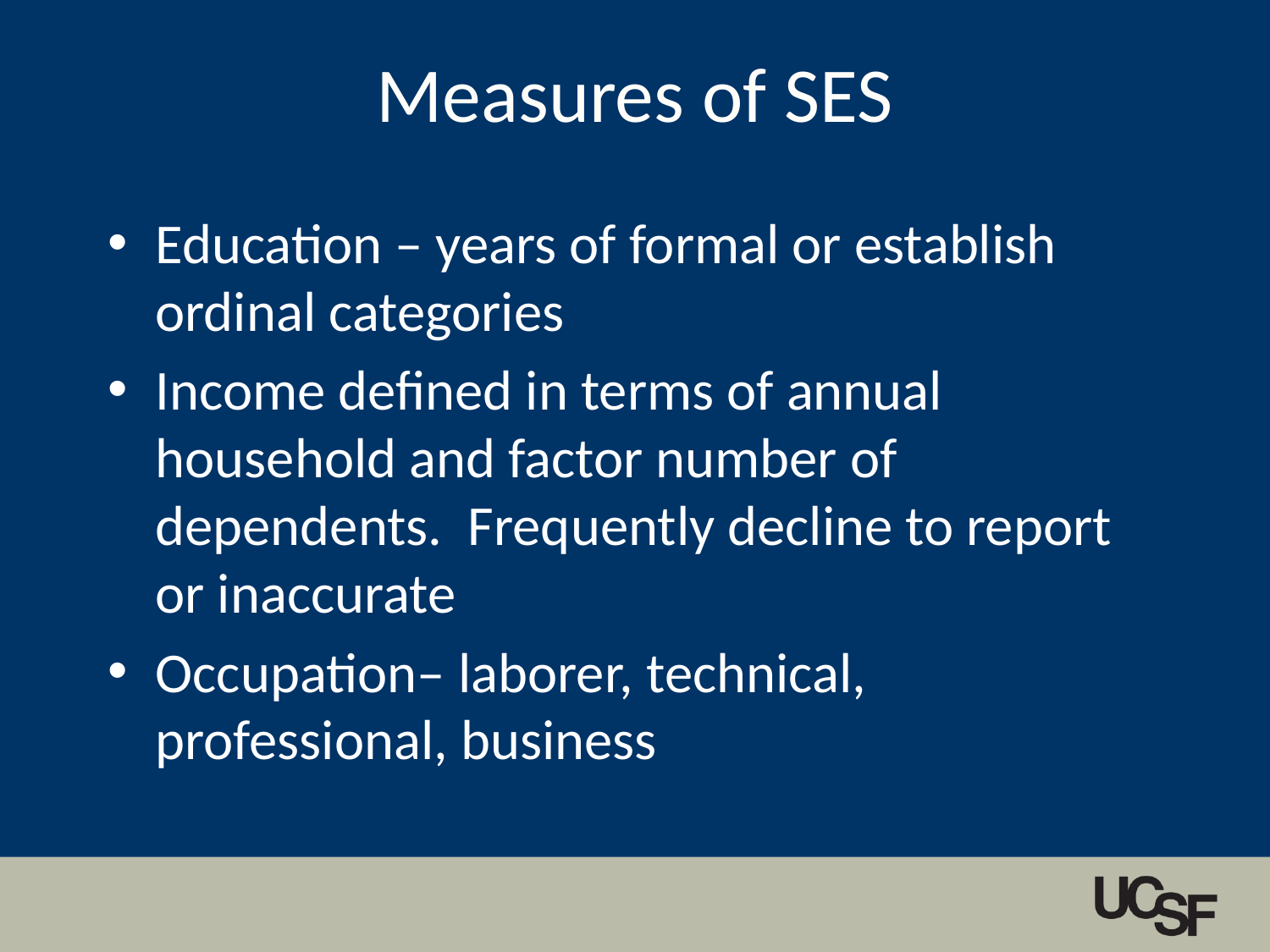

# Measures of SES
Education – years of formal or establish ordinal categories
Income defined in terms of annual household and factor number of dependents.  Frequently decline to report or inaccurate
Occupation– laborer, technical, professional, business